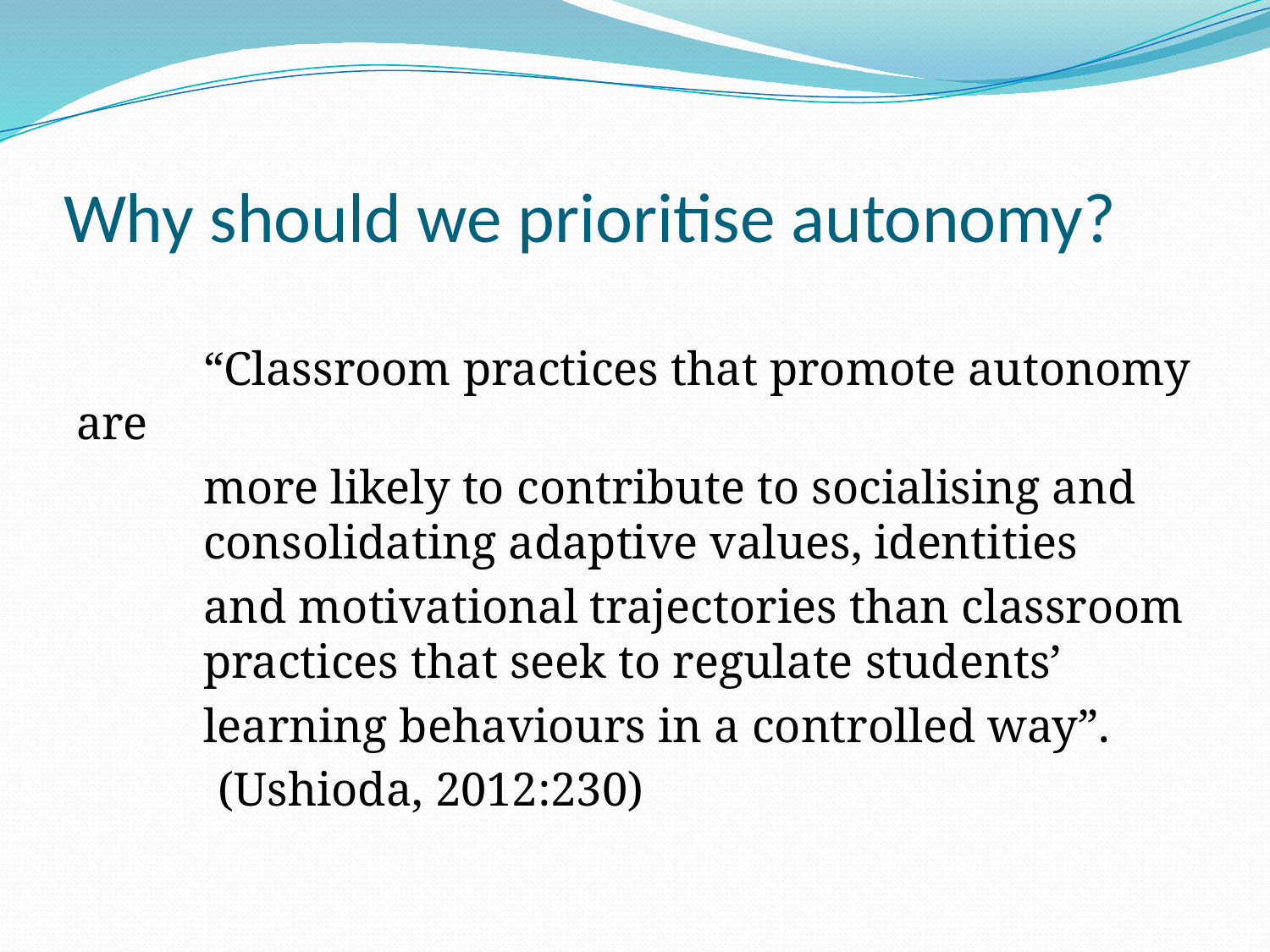

# Why should we prioritise autonomy?

	“Classroom practices that promote autonomy are
	more likely to contribute to socialising and 	consolidating adaptive values, identities
	and motivational trajectories than classroom 	practices that seek to regulate students’
	learning behaviours in a controlled way”.
            (Ushioda, 2012:230)